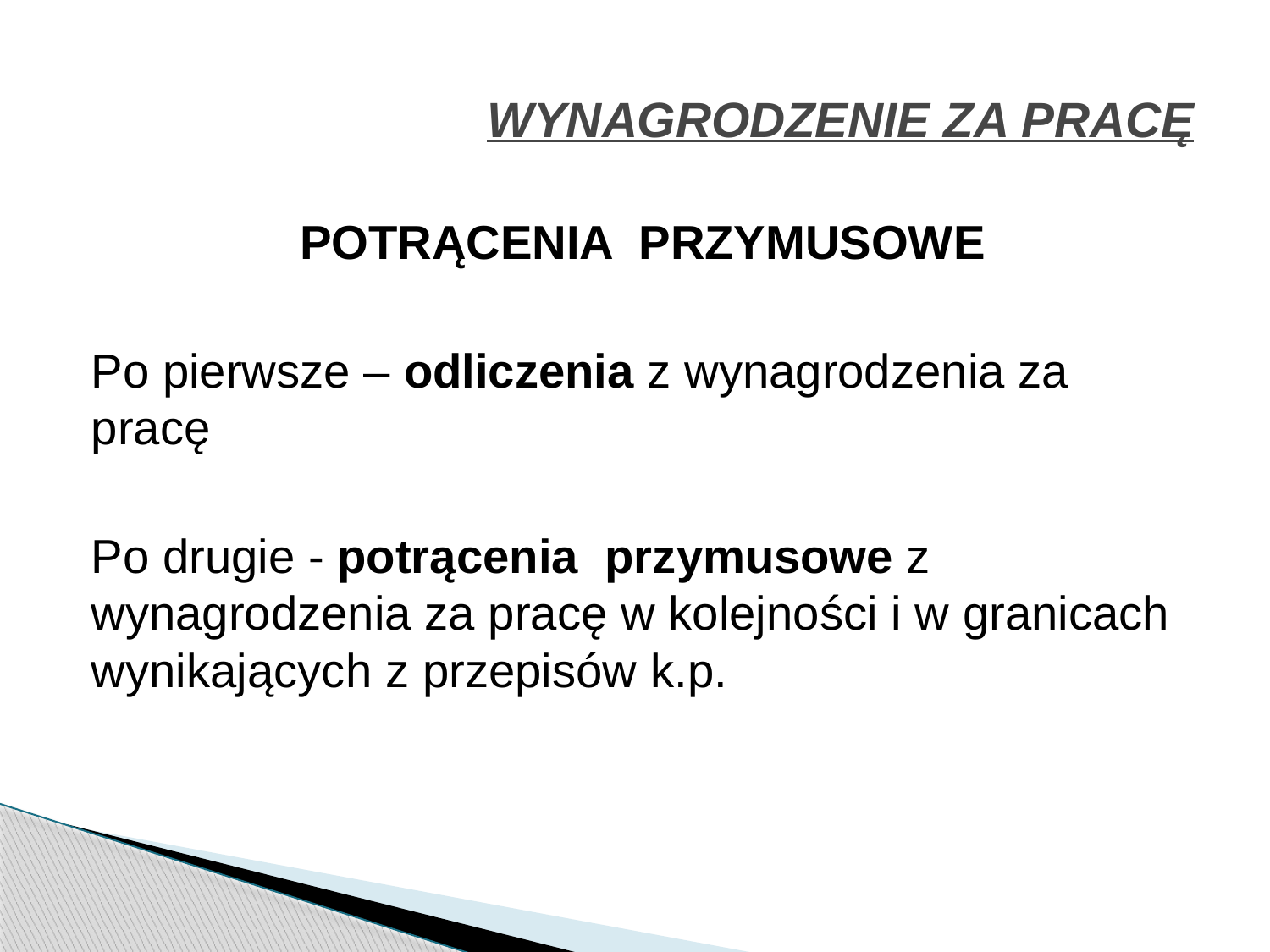

# WYNAGRODZENIE ZA PRACĘ
POTRĄCENIA  PRZYMUSOWE

Po pierwsze – odliczenia z wynagrodzenia za pracę

Po drugie - potrącenia  przymusowe z wynagrodzenia za pracę w kolejności i w granicach wynikających z przepisów k.p.